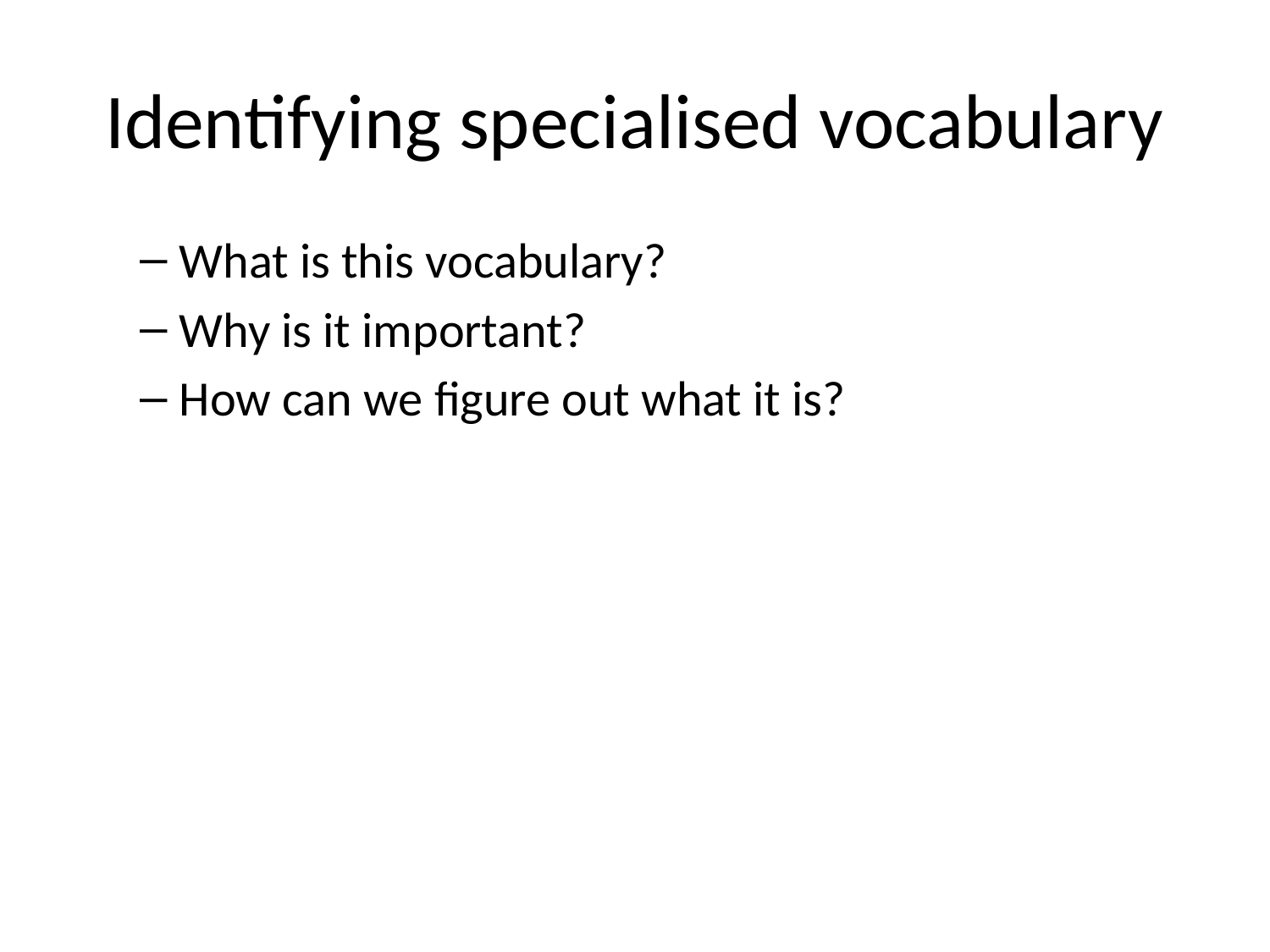

# Identifying specialised vocabulary
What is this vocabulary?
Why is it important?
How can we figure out what it is?